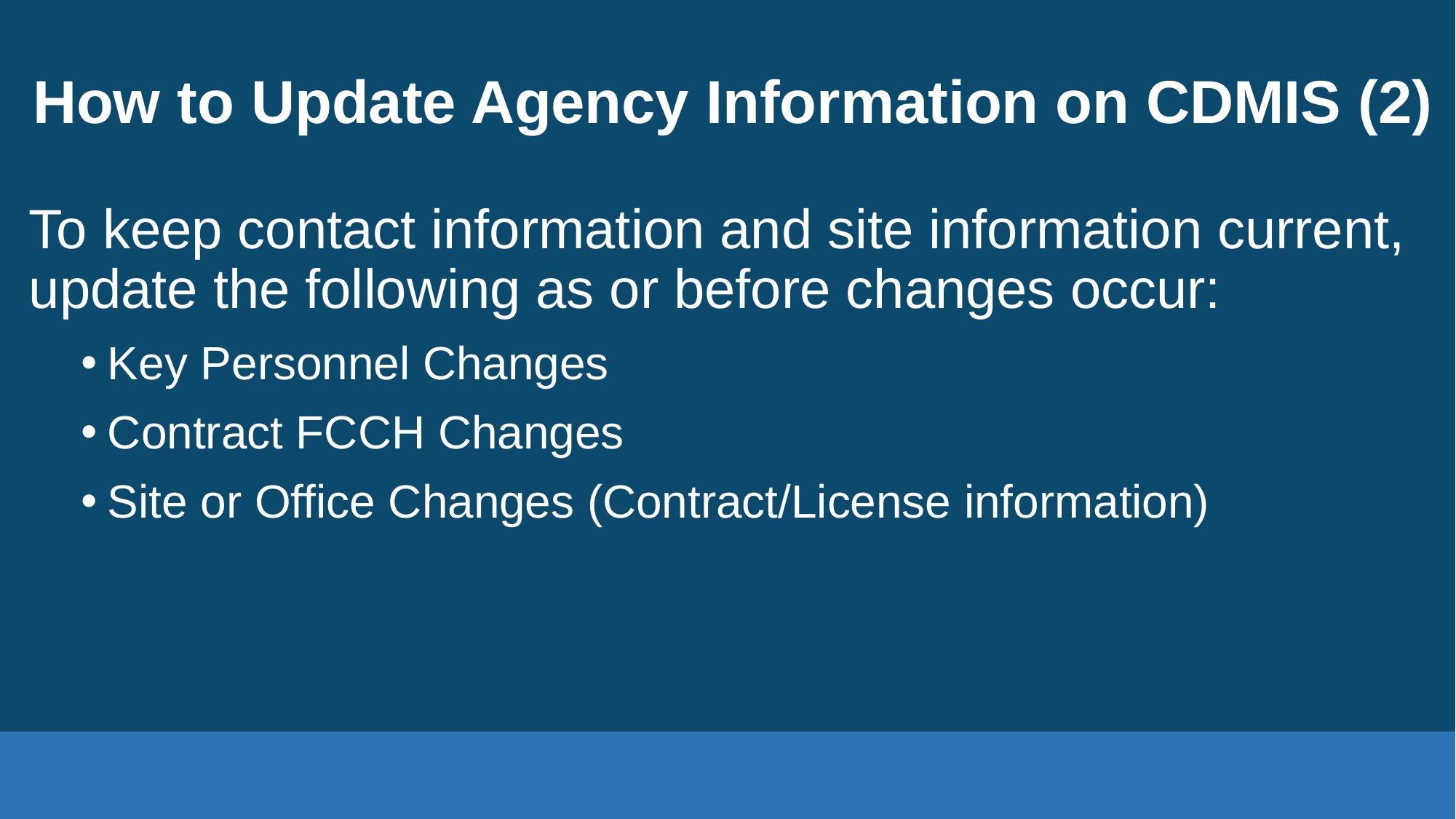

# How to Update Agency Information on CDMIS (2)
To keep contact information and site information current, update the following as or before changes occur:
Key Personnel Changes
Contract FCCH Changes
Site or Office Changes (Contract/License information)